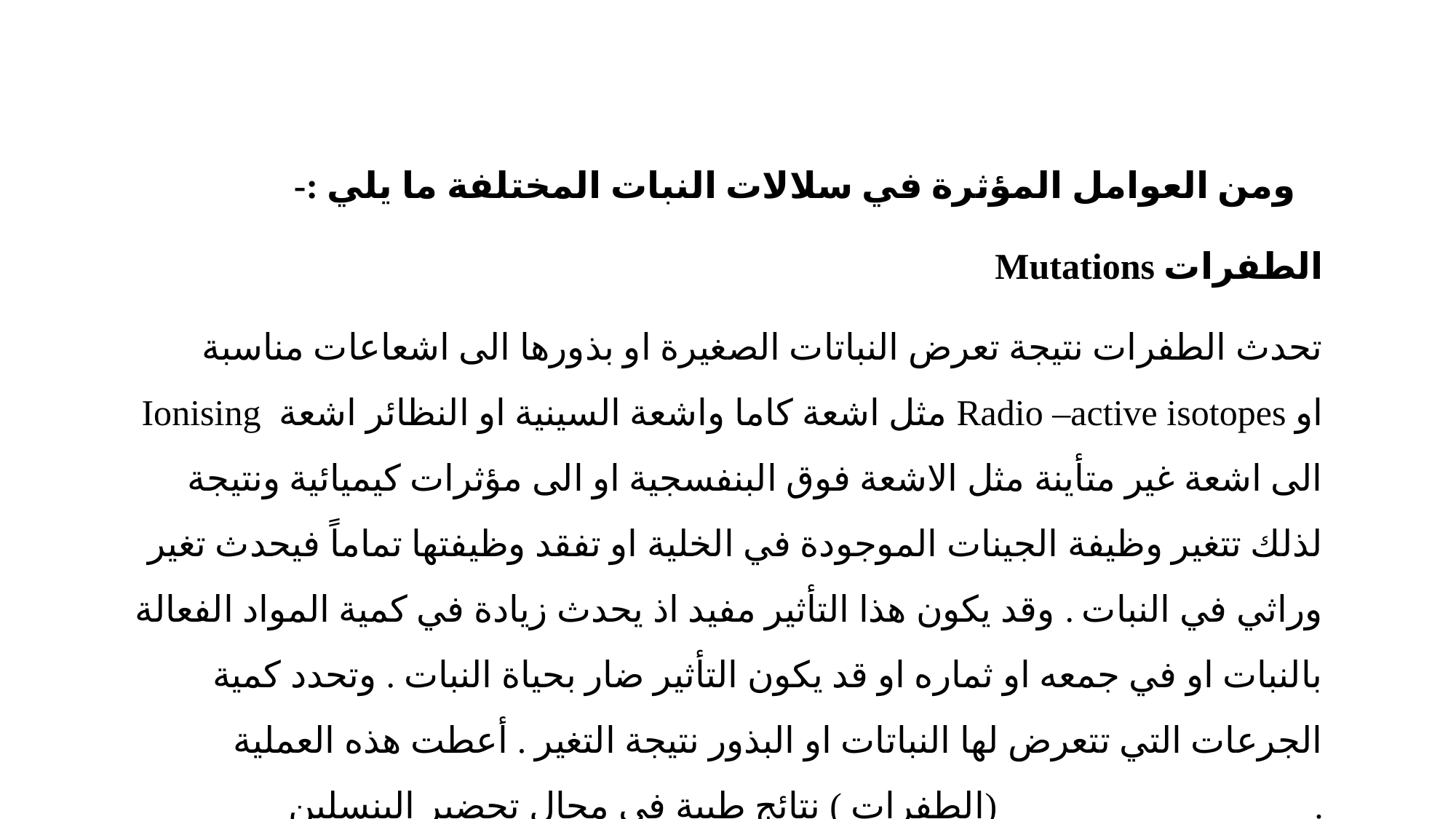

ومن العوامل المؤثرة في سلالات النبات المختلفة ما يلي :-
الطفرات Mutations
تحدث الطفرات نتيجة تعرض النباتات الصغيرة او بذورها الى اشعاعات مناسبة Ionising  مثل اشعة كاما واشعة السينية او النظائر اشعة Radio –active isotopes او الى اشعة غير متأينة مثل الاشعة فوق البنفسجية او الى مؤثرات كيميائية ونتيجة لذلك تتغير وظيفة الجينات الموجودة في الخلية او تفقد وظيفتها تماماً فيحدث تغير وراثي في النبات . وقد يكون هذا التأثير مفيد اذ يحدث زيادة في كمية المواد الفعالة بالنبات او في جمعه او ثماره او قد يكون التأثير ضار بحياة النبات . وتحدد كمية الجرعات التي تتعرض لها النباتات او البذور نتيجة التغير . أعطت هذه العملية (الطفرات ) نتائج طبية في مجال تحضير البنسلين .